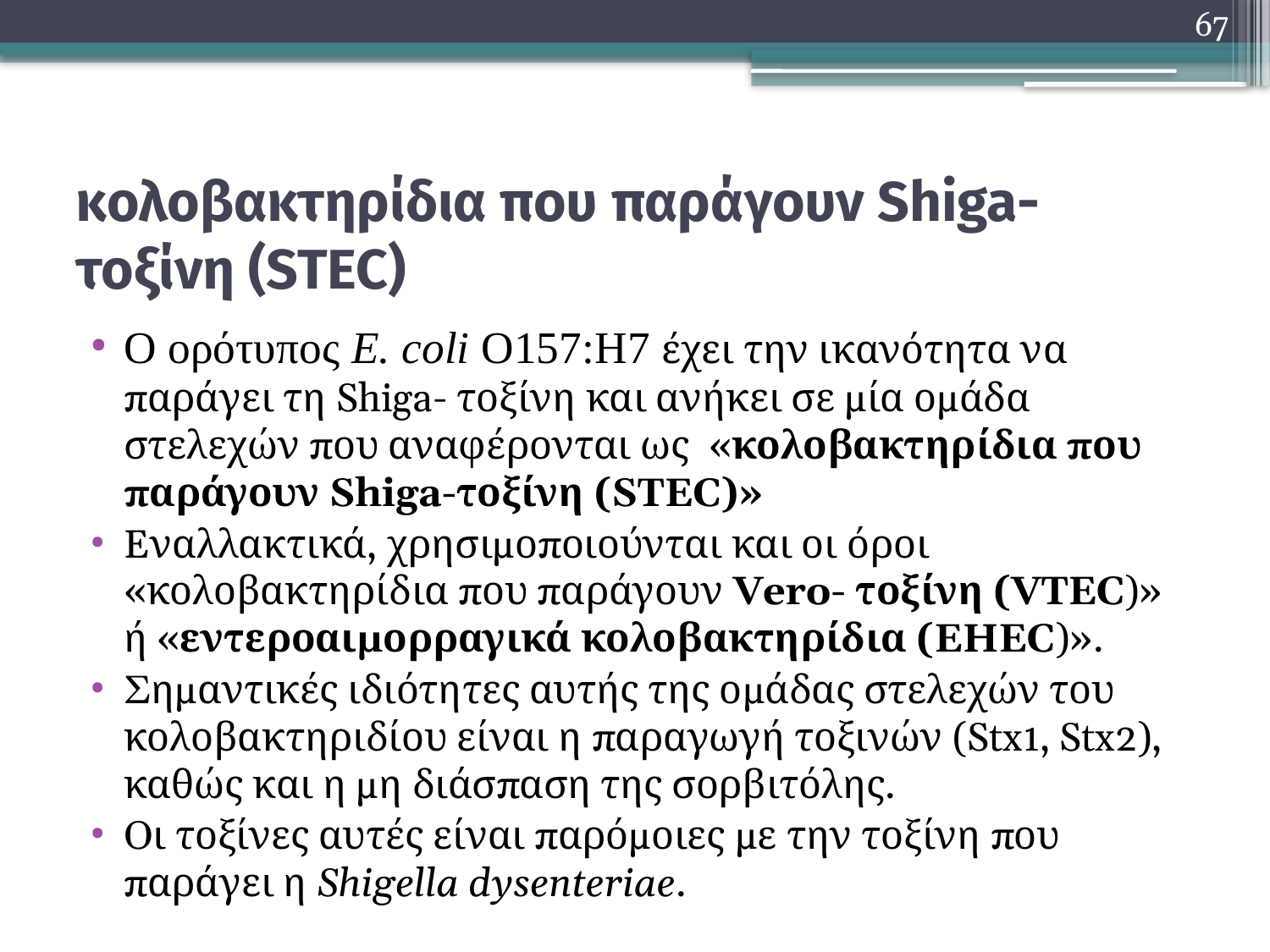

67
# κολοβακτηρίδια που παράγουν Shiga-τοξίνη (STEC)
Ο ορότυπος E. coli Ο157:H7 έχει την ικανότητα να παράγει τη Shiga- τοξίνη και ανήκει σε μία ομάδα στελεχών που αναφέρονται ως  «κολοβακτηρίδια που παράγουν Shiga-τοξίνη (STEC)»
Εναλλακτικά, χρησιμοποιούνται και οι όροι «κολοβακτηρίδια που παράγουν Vero- τοξίνη (VTEC)» ή «εντεροαιμορραγικά κολοβακτηρίδια (EHEC)».
Σημαντικές ιδιότητες αυτής της ομάδας στελεχών του κολοβακτηριδίου είναι η παραγωγή τοξινών (Stx1, Stx2), καθώς και η μη διάσπαση της σορβιτόλης.
Οι τοξίνες αυτές είναι παρόμοιες με την τοξίνη που παράγει η Shigella dysenteriae.